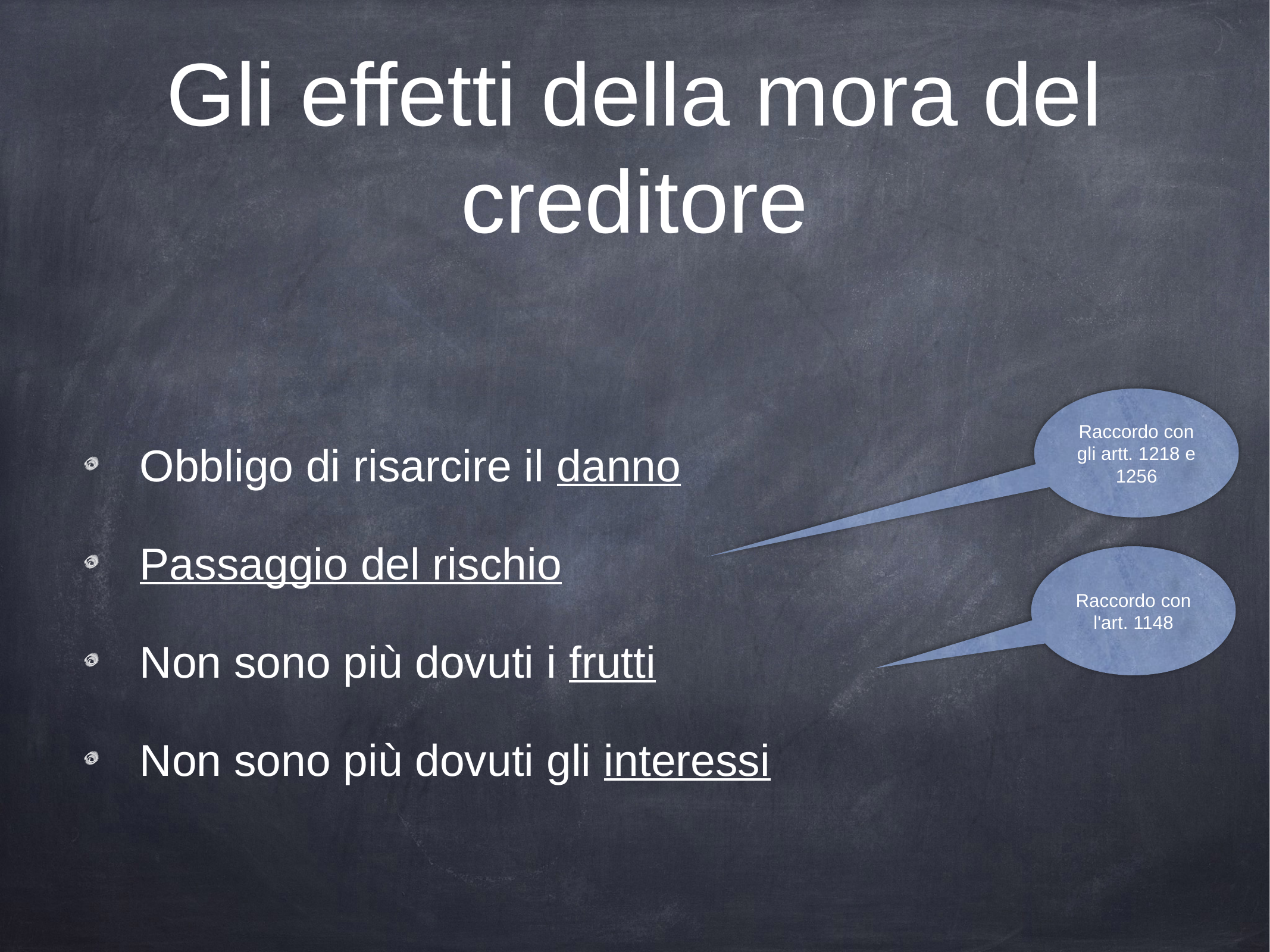

# Gli effetti della mora del creditore
Obbligo di risarcire il danno
Passaggio del rischio
Non sono più dovuti i frutti
Non sono più dovuti gli interessi
Raccordo con gli artt. 1218 e 1256
Raccordo con l'art. 1148